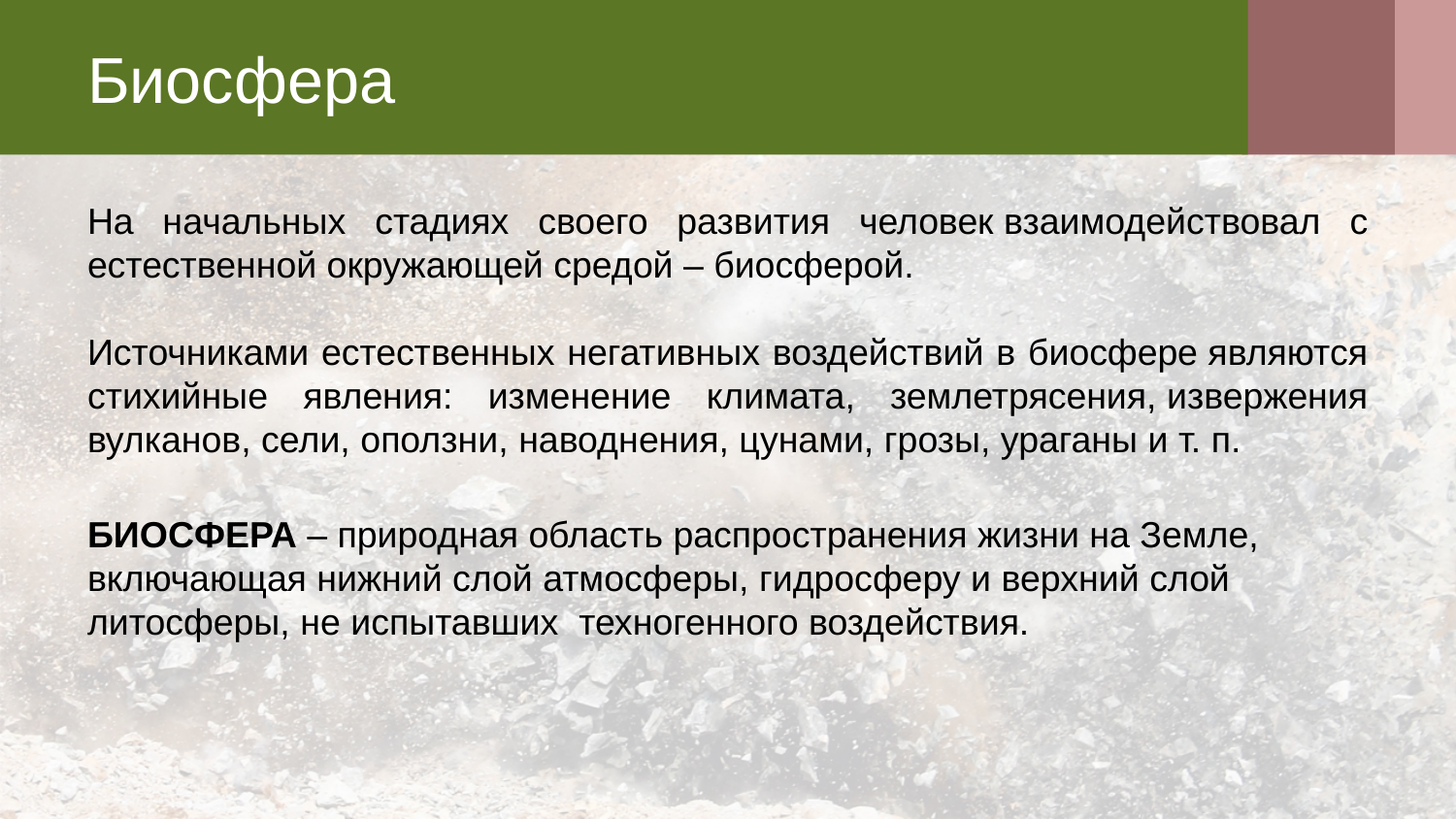

# Биосфера
На начальных стадиях своего развития человек взаимодействовал с естественной окружающей средой – биосферой.

Источниками естественных негативных воздействий в биосфере являются стихийные явления: изменение климата, землетрясения, извержения вулканов, сели, оползни, наводнения, цунами, грозы, ураганы и т. п.

БИОСФЕРА – природная область распространения жизни на Земле, включающая нижний слой атмосферы, гидросферу и верхний слой литосферы, не испытавших  техногенного воздействия.